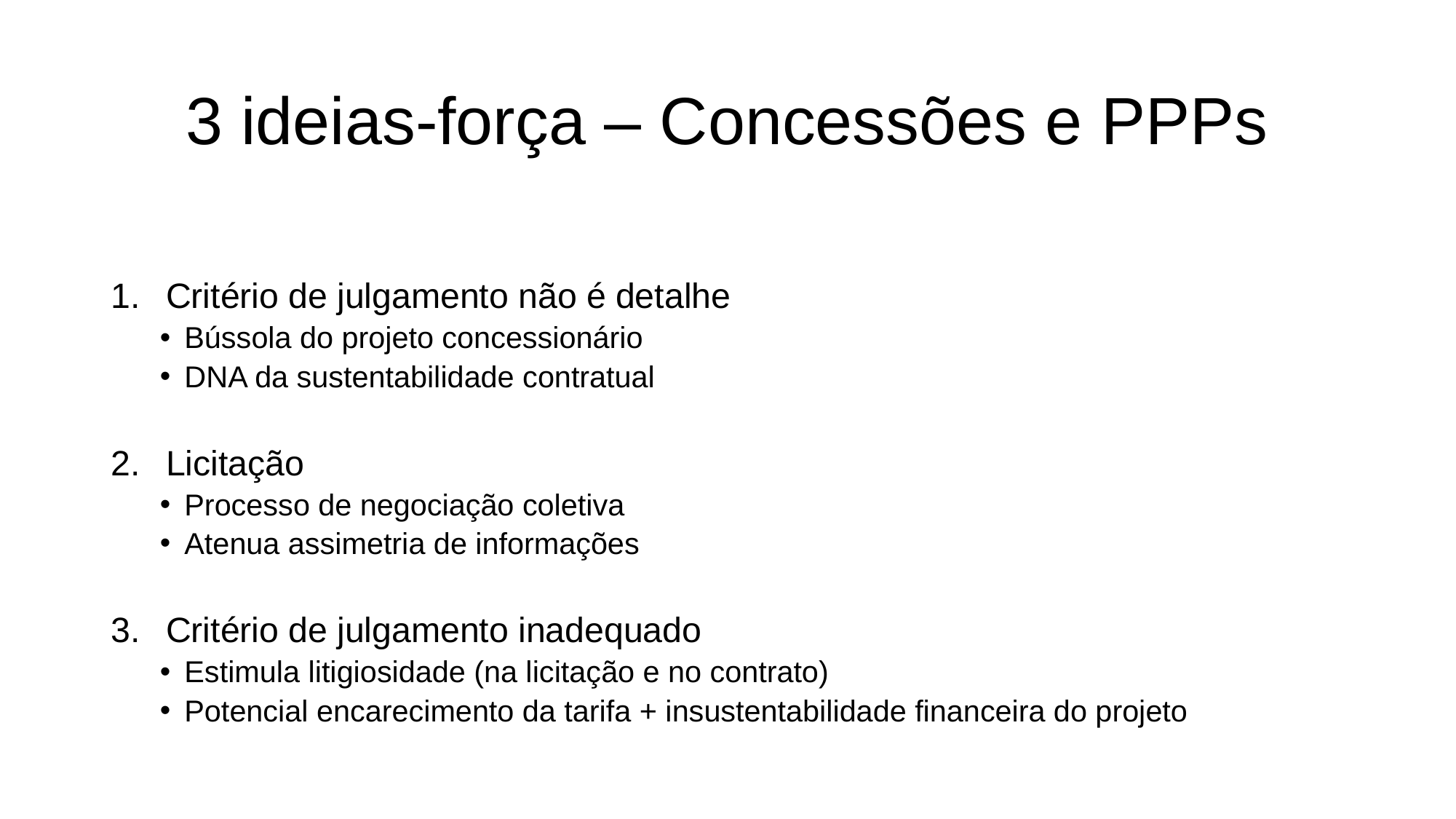

# 3 ideias-força – Concessões e PPPs

Critério de julgamento não é detalhe
Bússola do projeto concessionário
DNA da sustentabilidade contratual

Licitação
Processo de negociação coletiva
Atenua assimetria de informações

Critério de julgamento inadequado
Estimula litigiosidade (na licitação e no contrato)
Potencial encarecimento da tarifa + insustentabilidade financeira do projeto